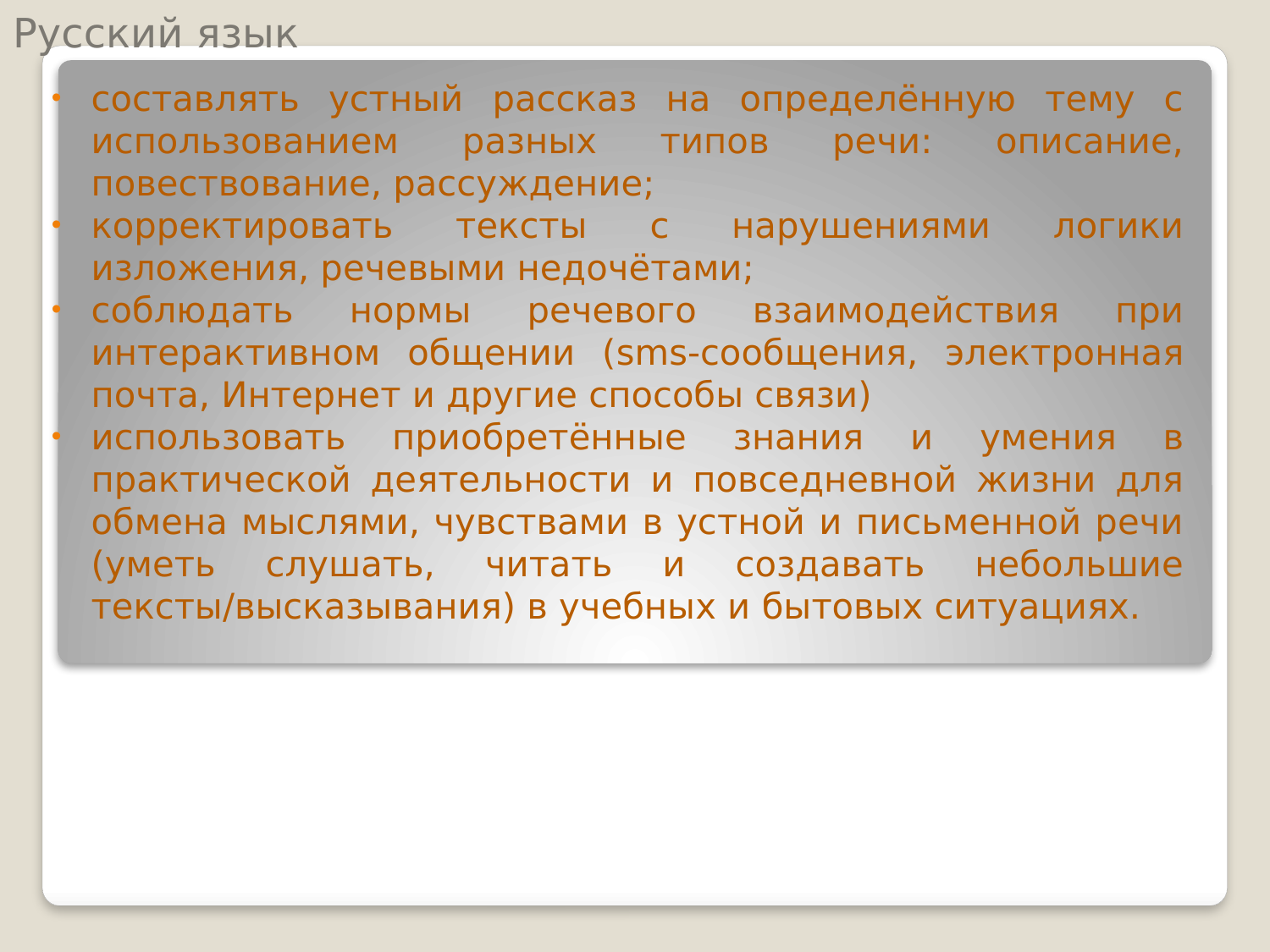

# Русский язык
составлять устный рассказ на определённую тему с использованием разных типов речи: описание, повествование, рассуждение;
корректировать тексты с нарушениями логики изложения, речевыми недочётами;
соблюдать нормы речевого взаимодействия при интерактивном общении (sms-сообщения, электронная почта, Интернет и другие способы связи)
использовать приобретённые знания и умения в практической деятельности и повседневной жизни для обмена мыслями, чувствами в устной и письменной речи (уметь слушать, читать и создавать небольшие тексты/высказывания) в учебных и бытовых ситуациях.